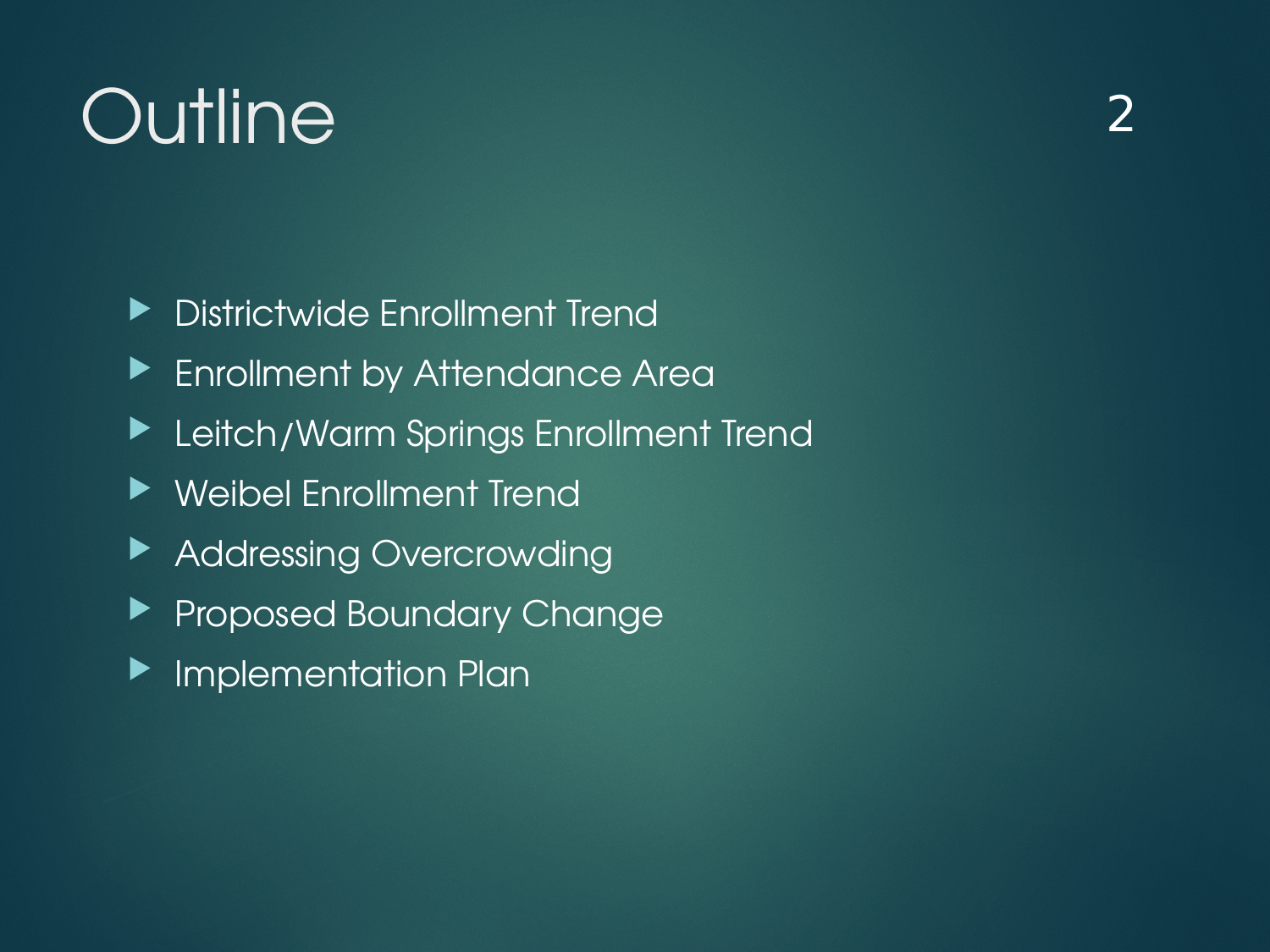

2
# Outline
Districtwide Enrollment Trend
Enrollment by Attendance Area
Leitch/Warm Springs Enrollment Trend
Weibel Enrollment Trend
Addressing Overcrowding
Proposed Boundary Change
Implementation Plan